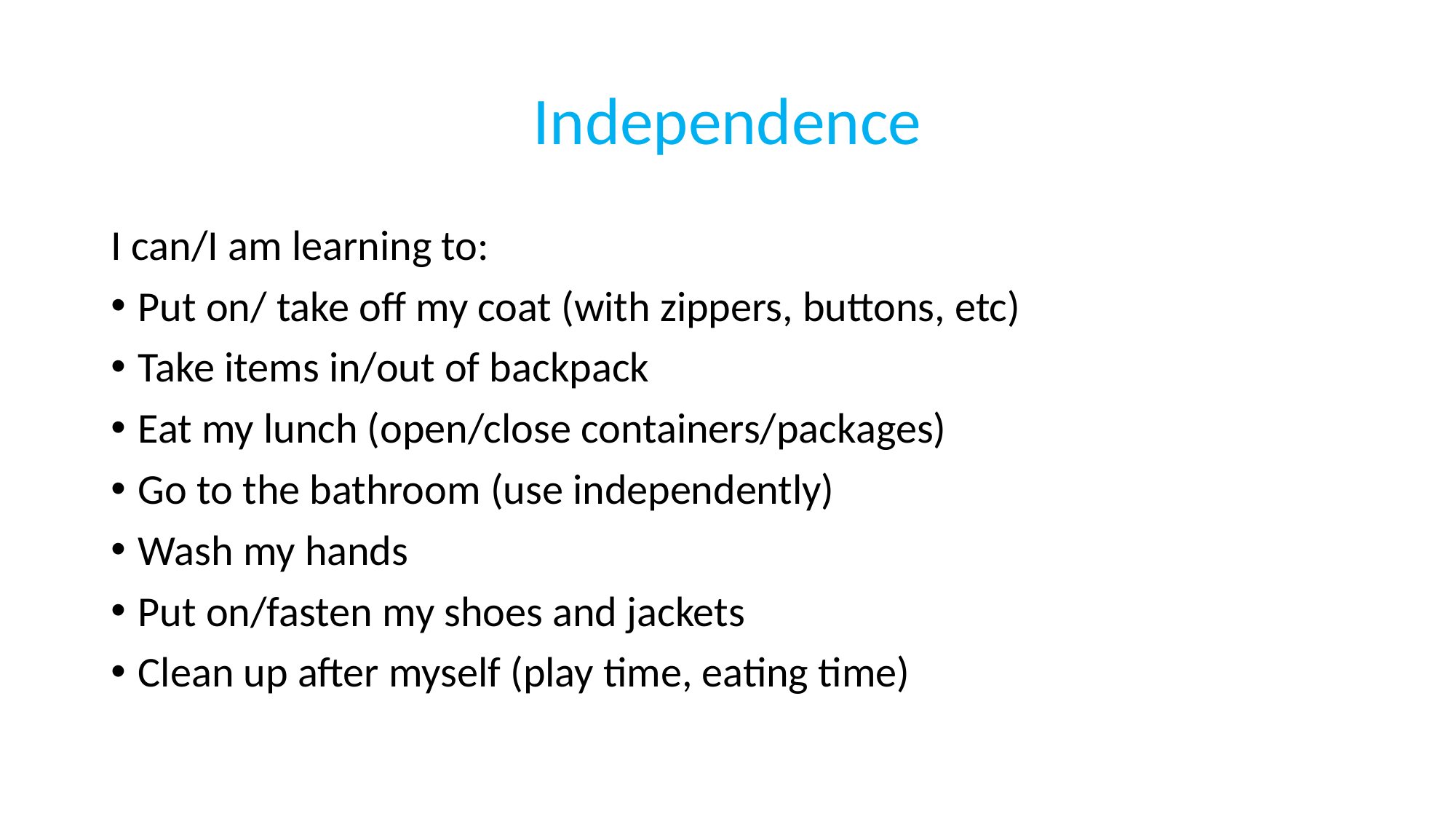

# Independence
I can/I am learning to:
Put on/ take off my coat (with zippers, buttons, etc)
Take items in/out of backpack
Eat my lunch (open/close containers/packages)
Go to the bathroom (use independently)
Wash my hands
Put on/fasten my shoes and jackets
Clean up after myself (play time, eating time)